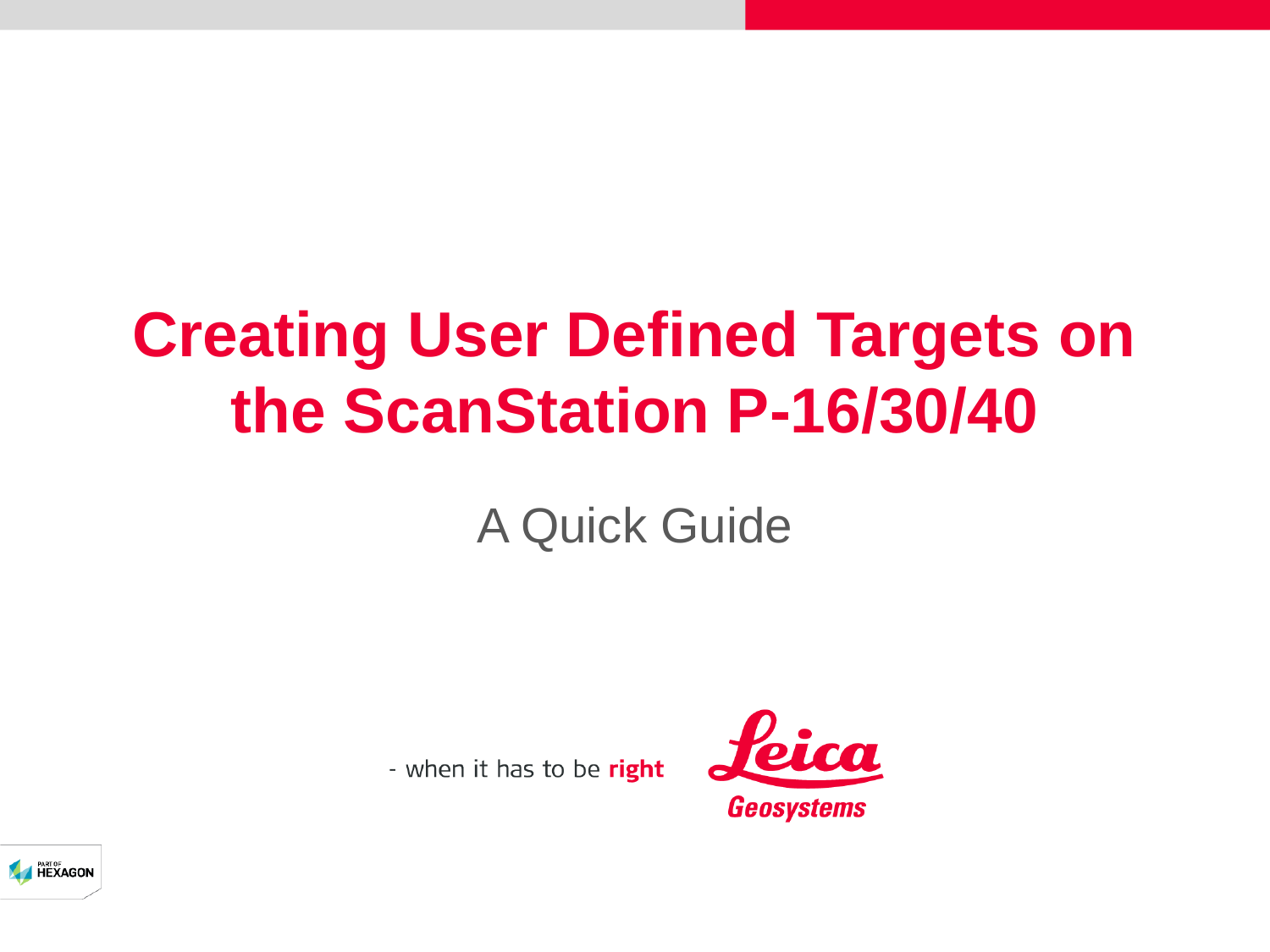

# Creating User Defined Targets on the ScanStation P-16/30/40
A Quick Guide